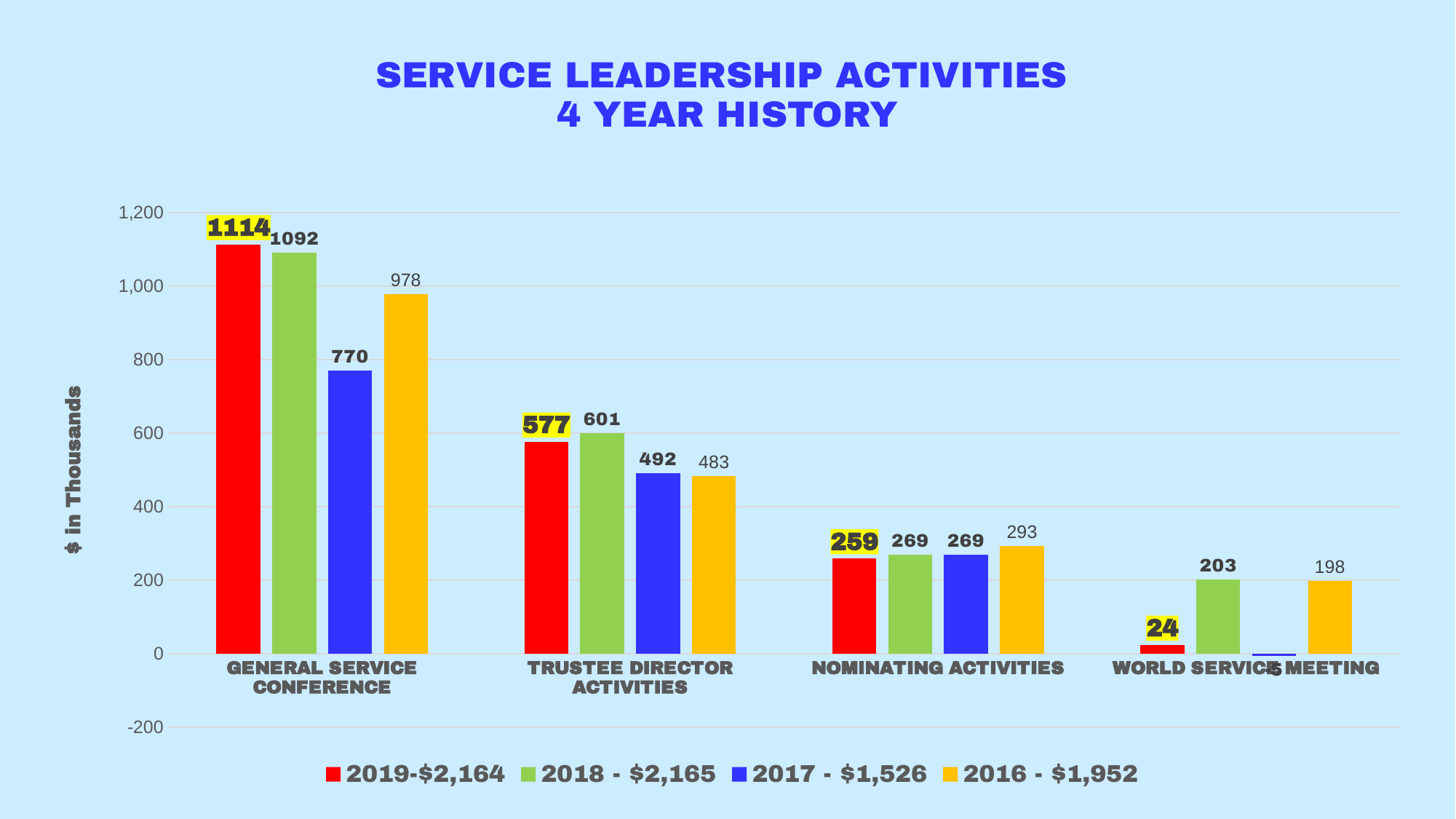

# SERVICE LEADERSHIP ACTIVITIES 4 YEAR HISTORY

### Chart

| Category | 2019-$2,164 | 2018 - $2,165 | 2017 - $1,526 | 2016 - $1,952 |
|---|---|---|---|---|
| GENERAL SERVICE CONFERENCE | 1114.0 | 1092.0 | 770.0 | 978.0 |
| TRUSTEE DIRECTOR ACTIVITIES | 577.0 | 601.0 | 492.0 | 483.0 |
| NOMINATING ACTIVITIES | 259.0 | 269.0 | 269.0 | 293.0 |
| WORLD SERVICE MEETING | 24.0 | 203.0 | -5.0 | 198.0 |